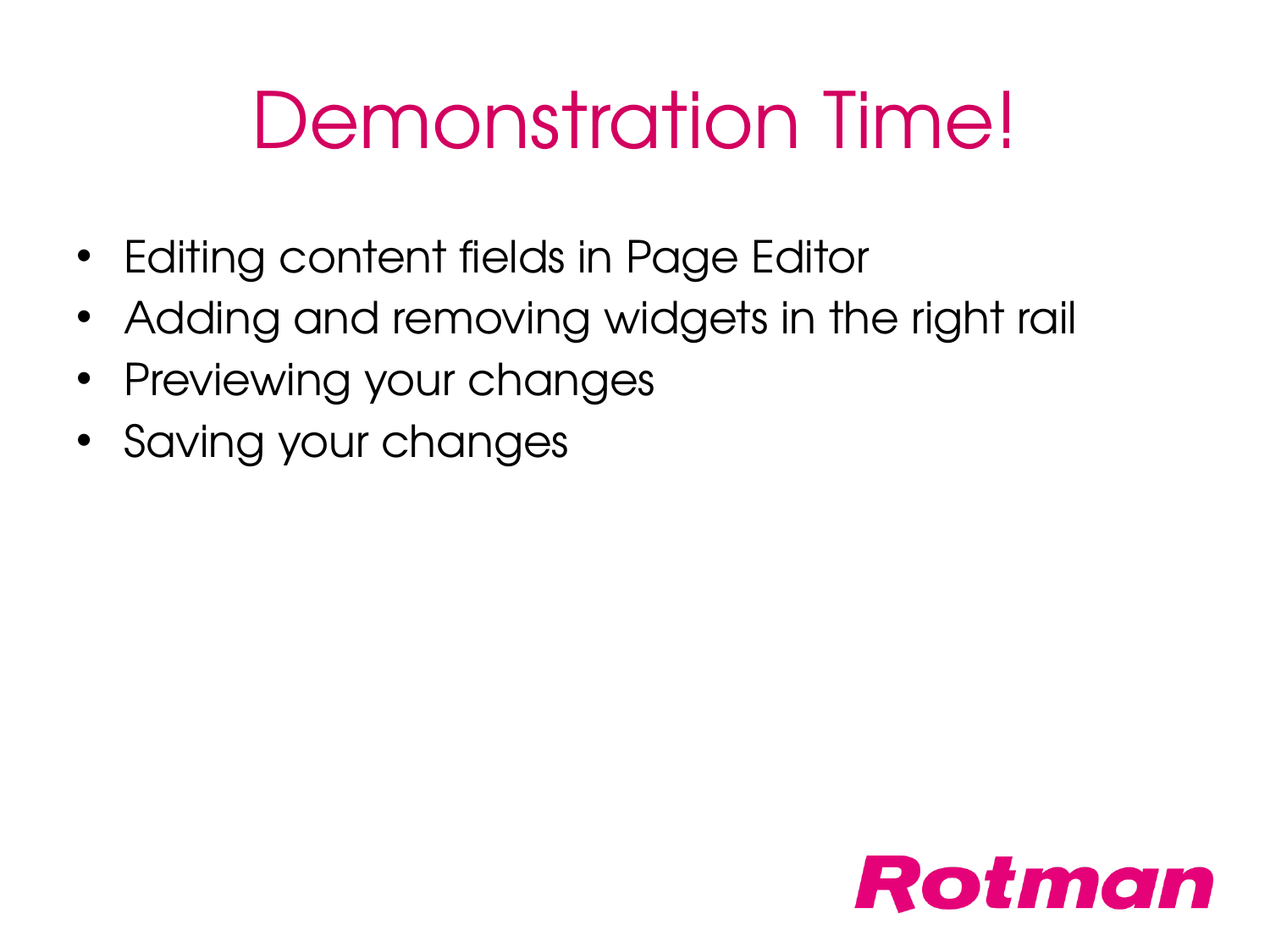

# Demonstration Time!
Editing content fields in Page Editor
Adding and removing widgets in the right rail
Previewing your changes
Saving your changes